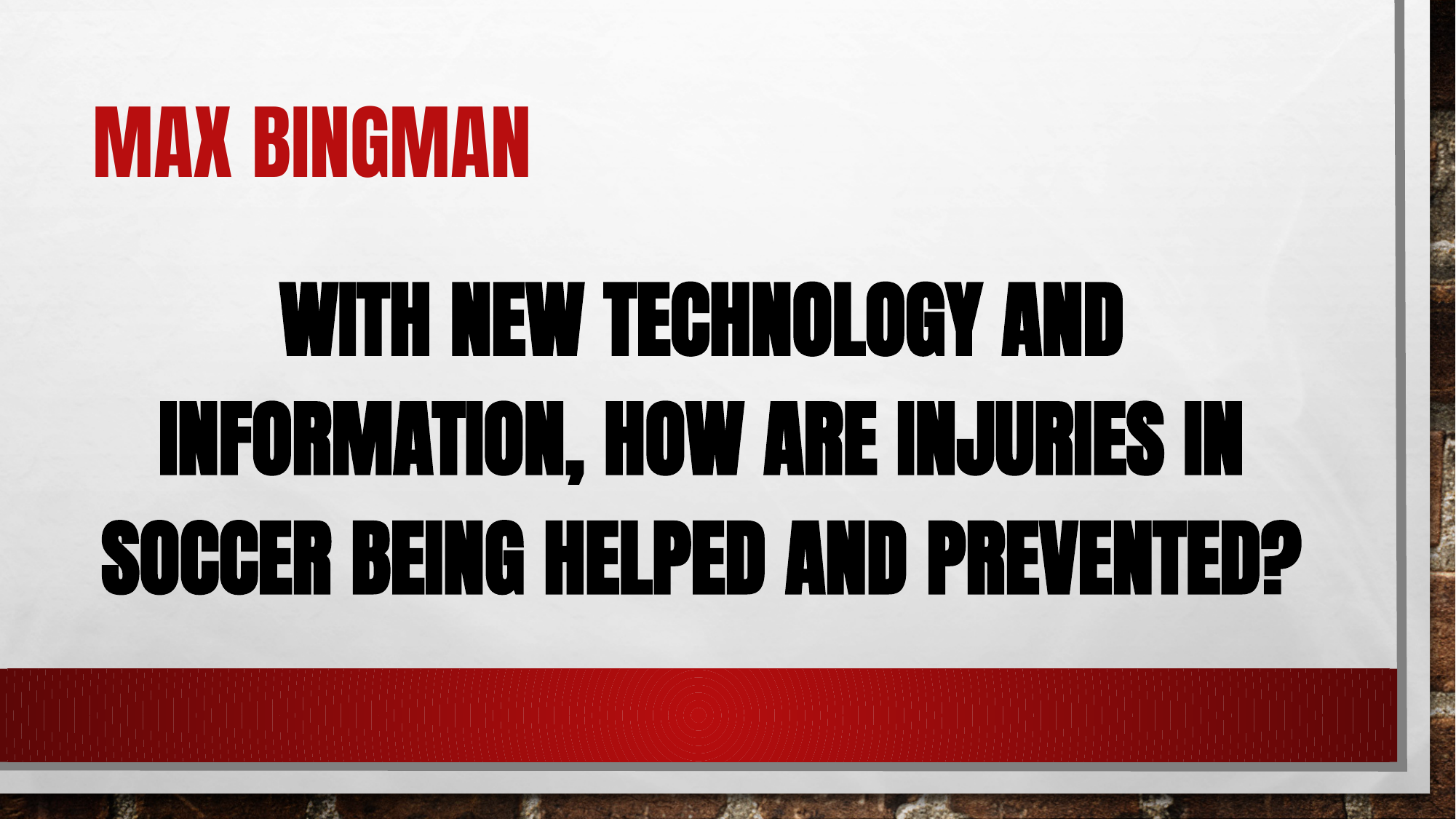

# Max bingman
With new technology and information, how are injuries in soccer being helped and prevented?